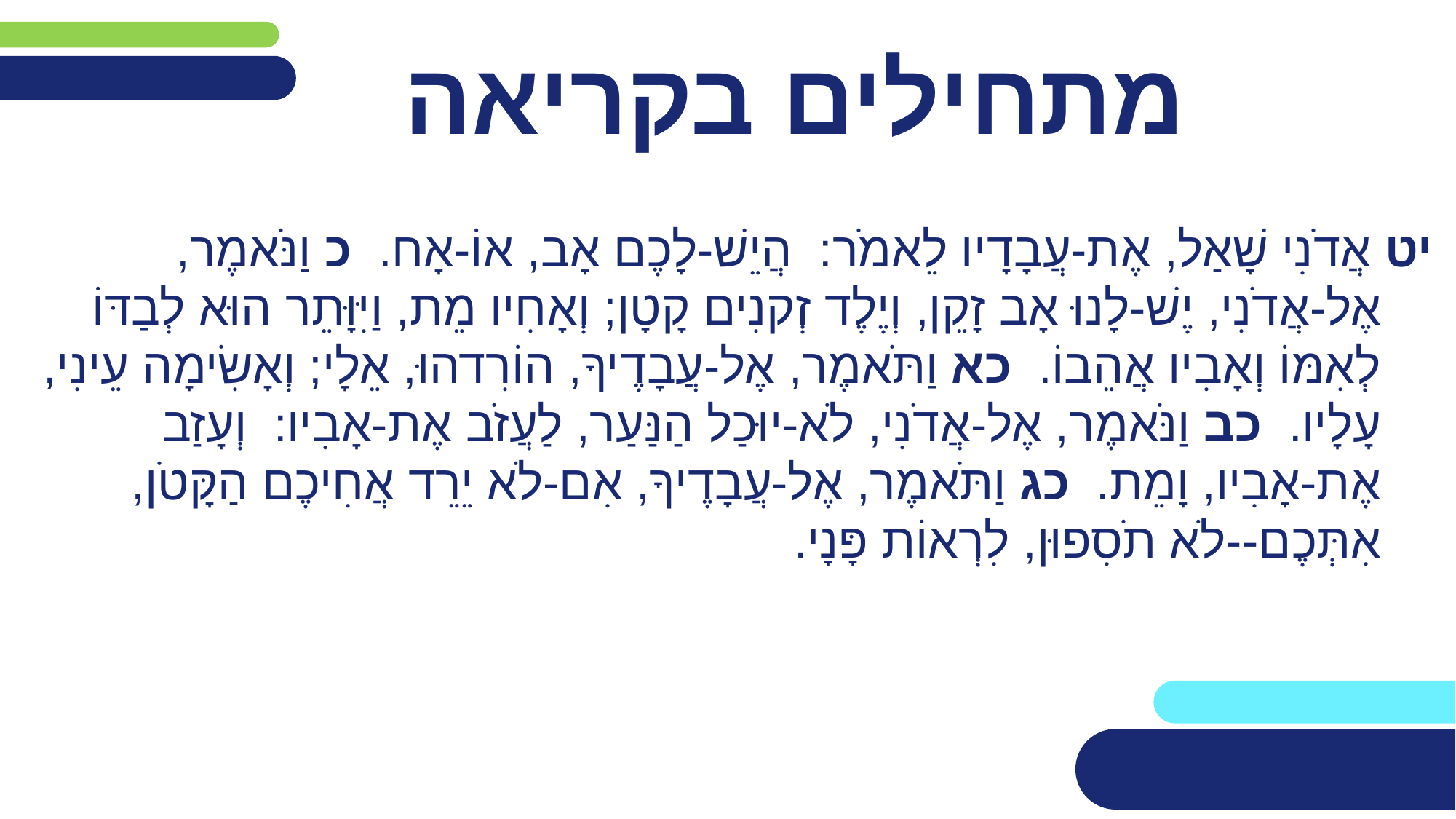

# מתחילים בקריאה
יט אֲדֹנִי שָׁאַל, אֶת-עֲבָדָיו לֵאמֹר:  הֲיֵשׁ-לָכֶם אָב, אוֹ-אָח.  כ וַנֹּאמֶר, אֶל-אֲדֹנִי, יֶשׁ-לָנוּ אָב זָקֵן, וְיֶלֶד זְקנִים קָטָן; וְאָחִיו מֵת, וַיִּוָּתֵר הוּא לְבַדּוֹ לְאִמּוֹ וְאָבִיו אֲהֵבוֹ.  כא וַתֹּאמֶר, אֶל-עֲבָדֶיךָ, הוֹרִדהוּ, אֵלָי; וְאָשִׂימָה עֵינִי, עָלָיו.  כב וַנֹּאמֶר, אֶל-אֲדֹנִי, לֹא-יוּכַל הַנַּעַר, לַעֲזֹב אֶת-אָבִיו:  וְעָזַב אֶת-אָבִיו, וָמֵת.  כג וַתֹּאמֶר, אֶל-עֲבָדֶיךָ, אִם-לֹא יֵרֵד אֲחִיכֶם הַקָּטֹן, אִתְּכֶם--לֹא תֹסִפוּן, לִרְאוֹת פָּנָי.